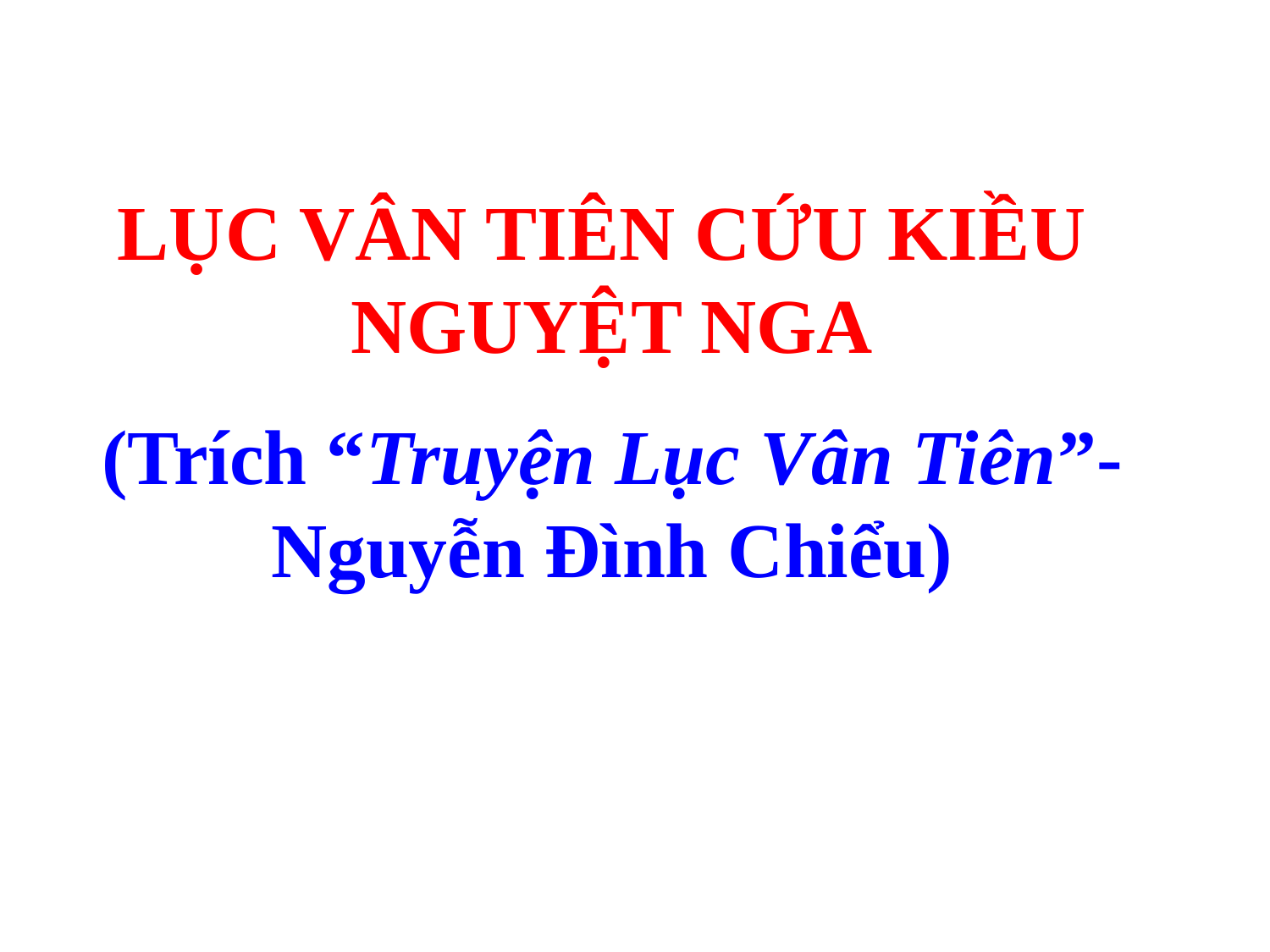

LỤC VÂN TIÊN CỨU KIỀU   NGUYỆT NGA
(Trích “Truyện Lục Vân Tiên”-Nguyễn Đình Chiểu)